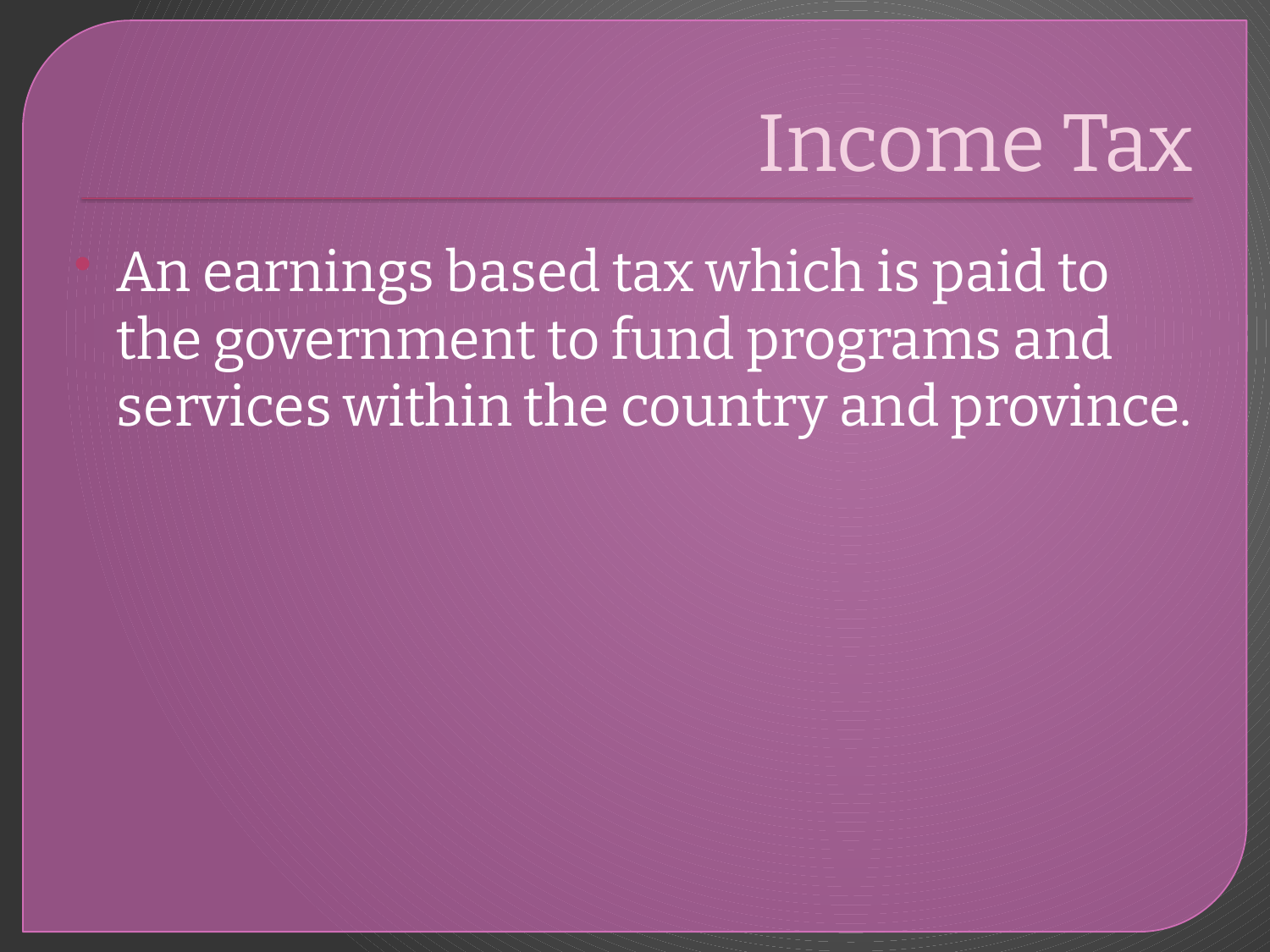

# Income Tax
An earnings based tax which is paid to the government to fund programs and services within the country and province.